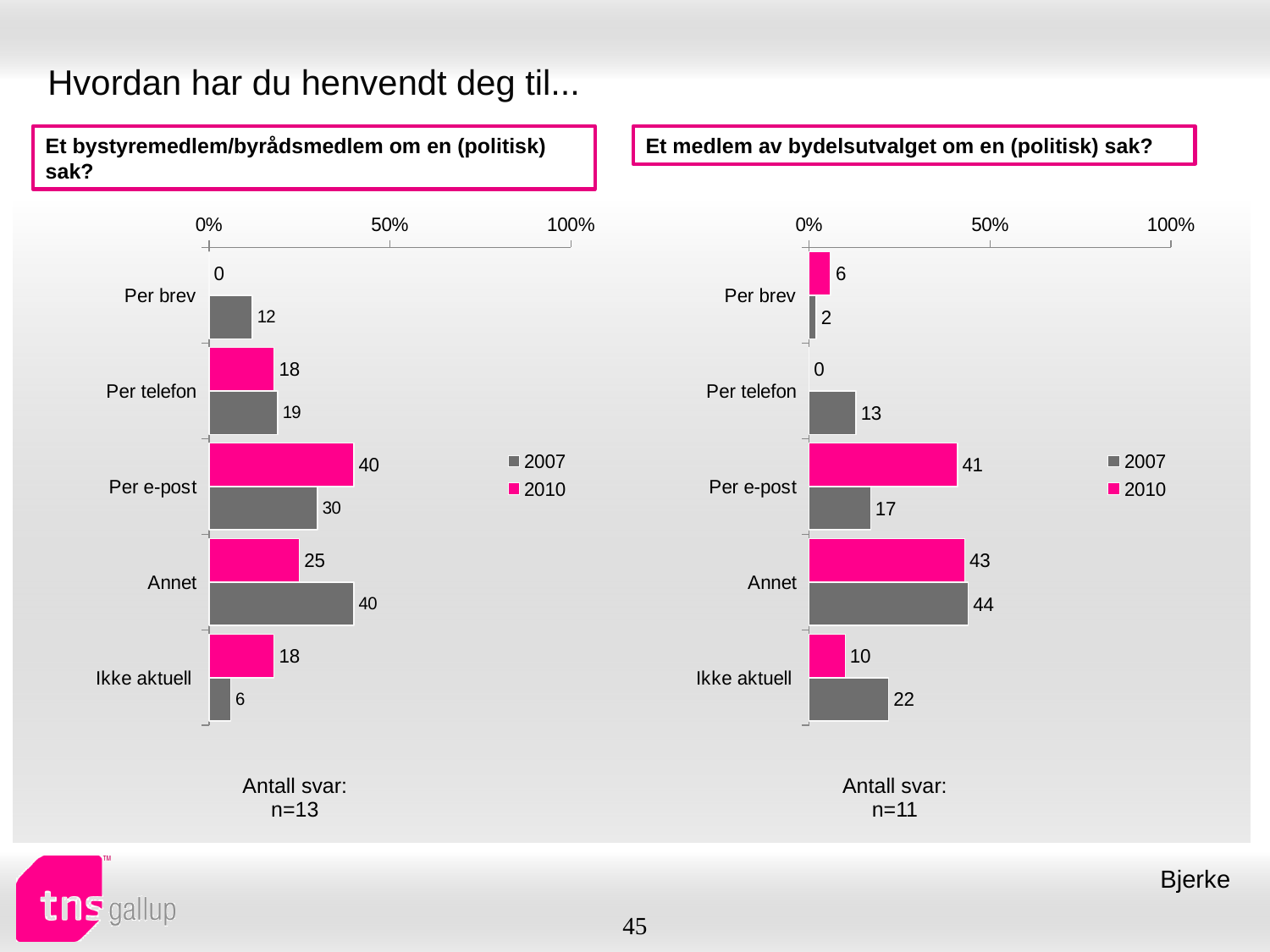

# Hvordan har du henvendt deg til...
Et bystyremedlem/byrådsmedlem om en (politisk) sak?
Et medlem av bydelsutvalget om en (politisk) sak?

### Chart

| Category | 2010 | 2007 |
|---|---|---|
| Per brev | 0.0 | 12.0 |
| Per telefon | 18.0 | 19.0 |
| Per e-post | 40.0 | 30.0 |
| Annet | 25.0 | 40.0 |
| Ikke aktuell  | 18.0 | 6.0 |

### Chart

| Category | 2010 | 2007 |
|---|---|---|
| Per brev | 6.0 | 2.0 |
| Per telefon | 0.0 | 13.0 |
| Per e-post | 41.0 | 17.0 |
| Annet | 43.0 | 44.0 |
| Ikke aktuell  | 10.0 | 22.0 |
| Antall svar: n=13 |
| --- |
| Antall svar: n=11 |
| --- |
Bjerke
45